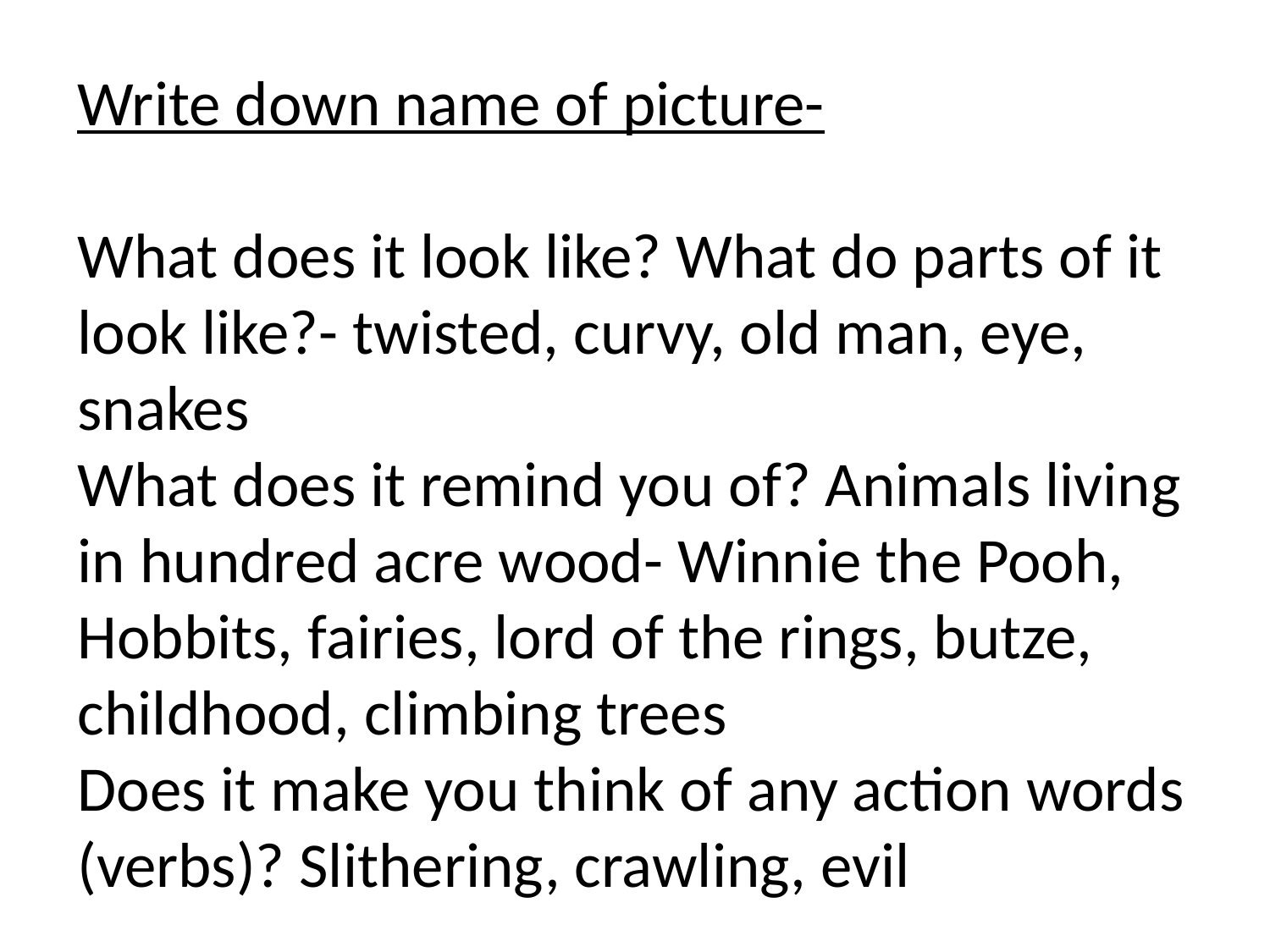

Write down name of picture-

What does it look like? What do parts of it look like?- twisted, curvy, old man, eye, snakes
What does it remind you of? Animals living in hundred acre wood- Winnie the Pooh, Hobbits, fairies, lord of the rings, butze, childhood, climbing trees
Does it make you think of any action words (verbs)? Slithering, crawling, evil